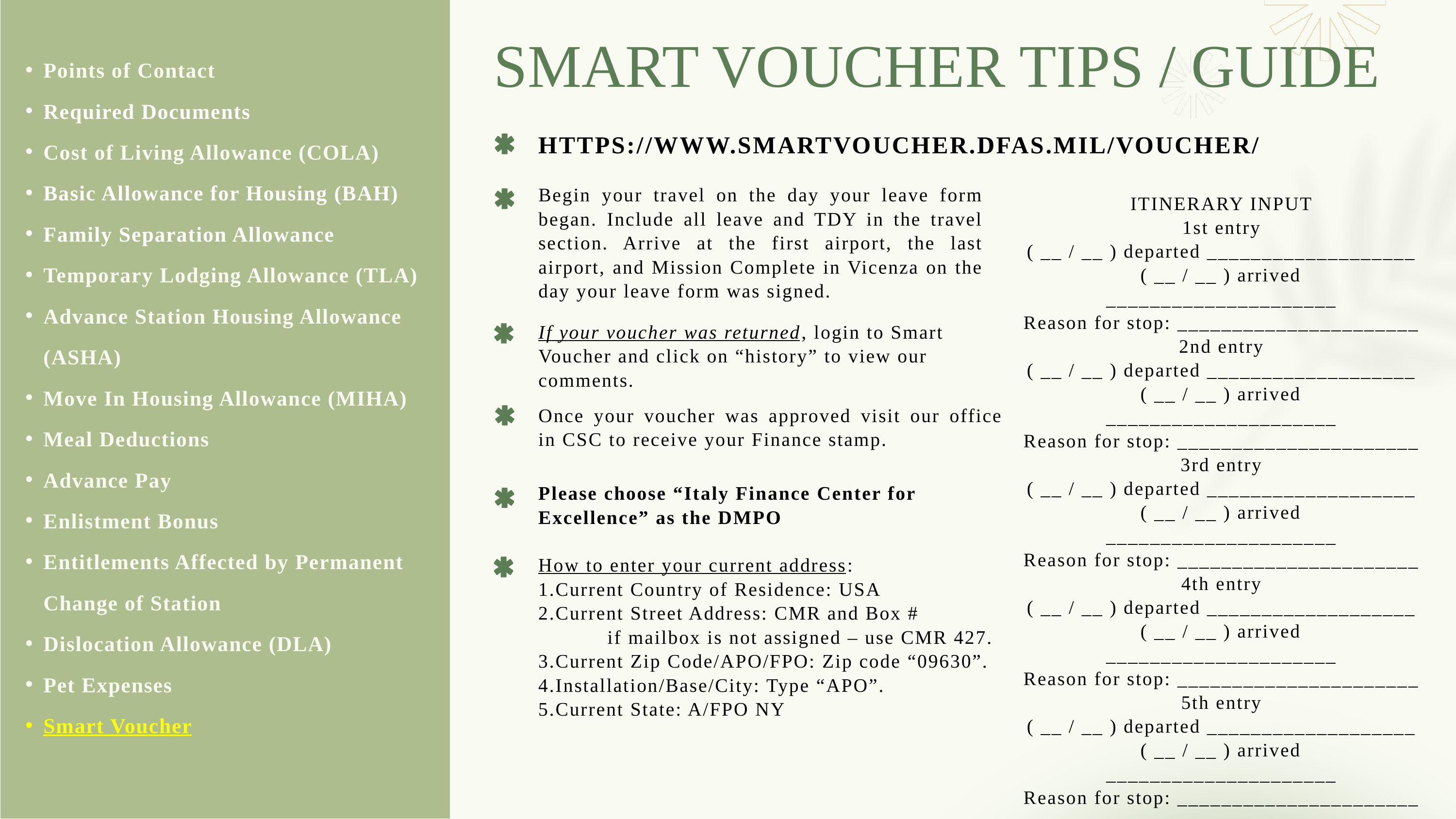

Points of Contact
Required Documents
Cost of Living Allowance (COLA)
Basic Allowance for Housing (BAH)
Family Separation Allowance
Temporary Lodging Allowance (TLA)
Advance Station Housing Allowance (ASHA)
Move In Housing Allowance (MIHA)
Meal Deductions
Advance Pay
Enlistment Bonus
Entitlements Affected by Permanent Change of Station
Dislocation Allowance (DLA)
Pet Expenses
Smart Voucher
SMART VOUCHER TIPS / GUIDE

HTTPS://WWW.SMARTVOUCHER.DFAS.MIL/VOUCHER/

Begin your travel on the day your leave form began. Include all leave and TDY in the travel section. Arrive at the first airport, the last airport, and Mission Complete in Vicenza on the day your leave form was signed.

ITINERARY INPUT
1st entry
( __ / __ ) departed ___________________
( __ / __ ) arrived _____________________
Reason for stop: ______________________
2nd entry
( __ / __ ) departed ___________________
( __ / __ ) arrived _____________________
Reason for stop: ______________________
3rd entry
( __ / __ ) departed ___________________
( __ / __ ) arrived _____________________
Reason for stop: ______________________
4th entry
( __ / __ ) departed ___________________
( __ / __ ) arrived _____________________
Reason for stop: ______________________
5th entry
( __ / __ ) departed ___________________
( __ / __ ) arrived _____________________
Reason for stop: ______________________

If your voucher was returned, login to Smart Voucher and click on “history” to view our comments.

Once your voucher was approved visit our office in CSC to receive your Finance stamp.

Please choose “Italy Finance Center for Excellence” as the DMPO

How to enter your current address:
1.Current Country of Residence: USA
2.Current Street Address: CMR and Box #
           if mailbox is not assigned – use CMR 427.
3.Current Zip Code/APO/FPO: Zip code “09630”.
4.Installation/Base/City: Type “APO”.
5.Current State: A/FPO NY